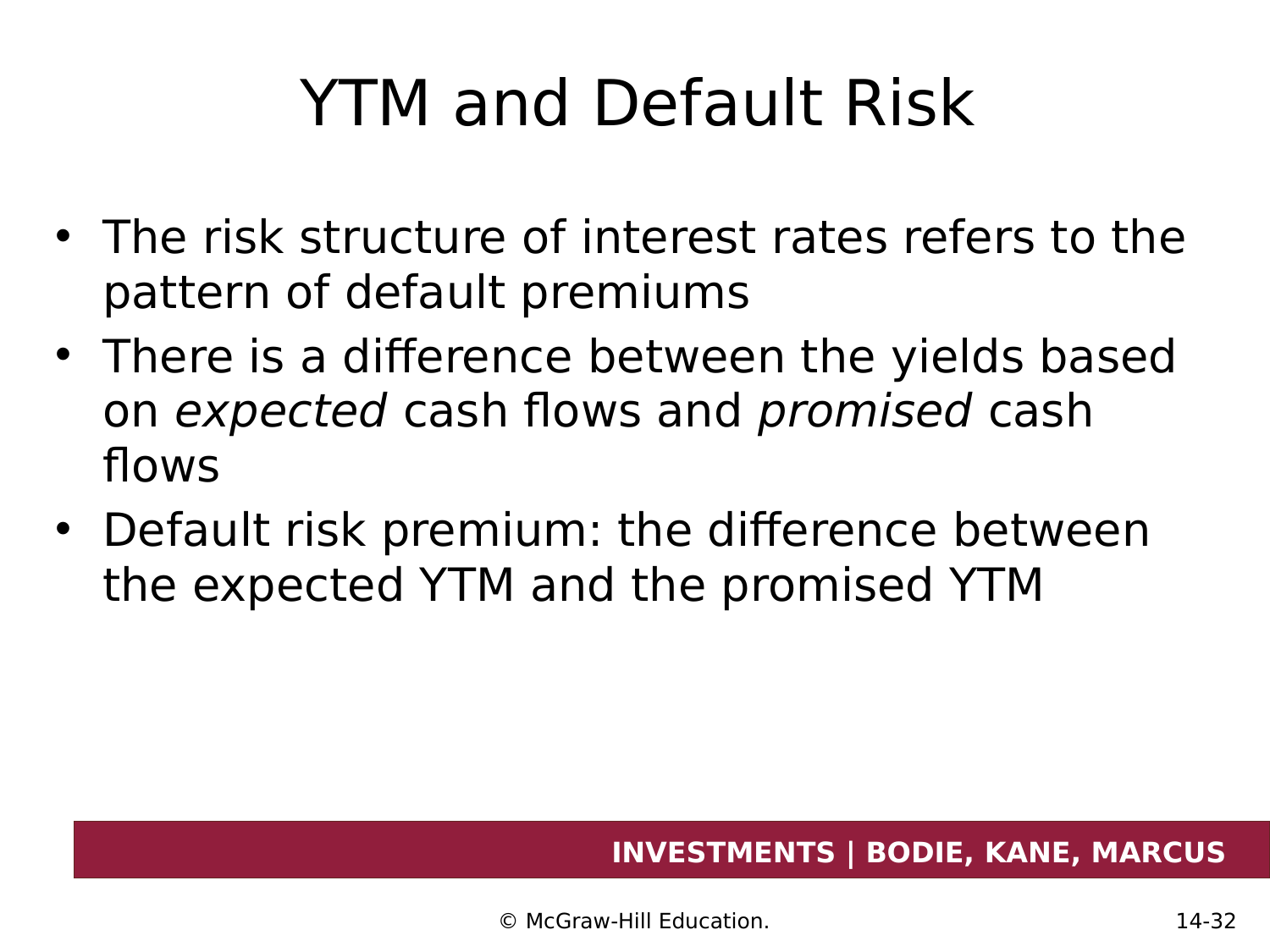

# YTM and Default Risk
The risk structure of interest rates refers to the pattern of default premiums
There is a difference between the yields based on expected cash flows and promised cash flows
Default risk premium: the difference between the expected YTM and the promised YTM